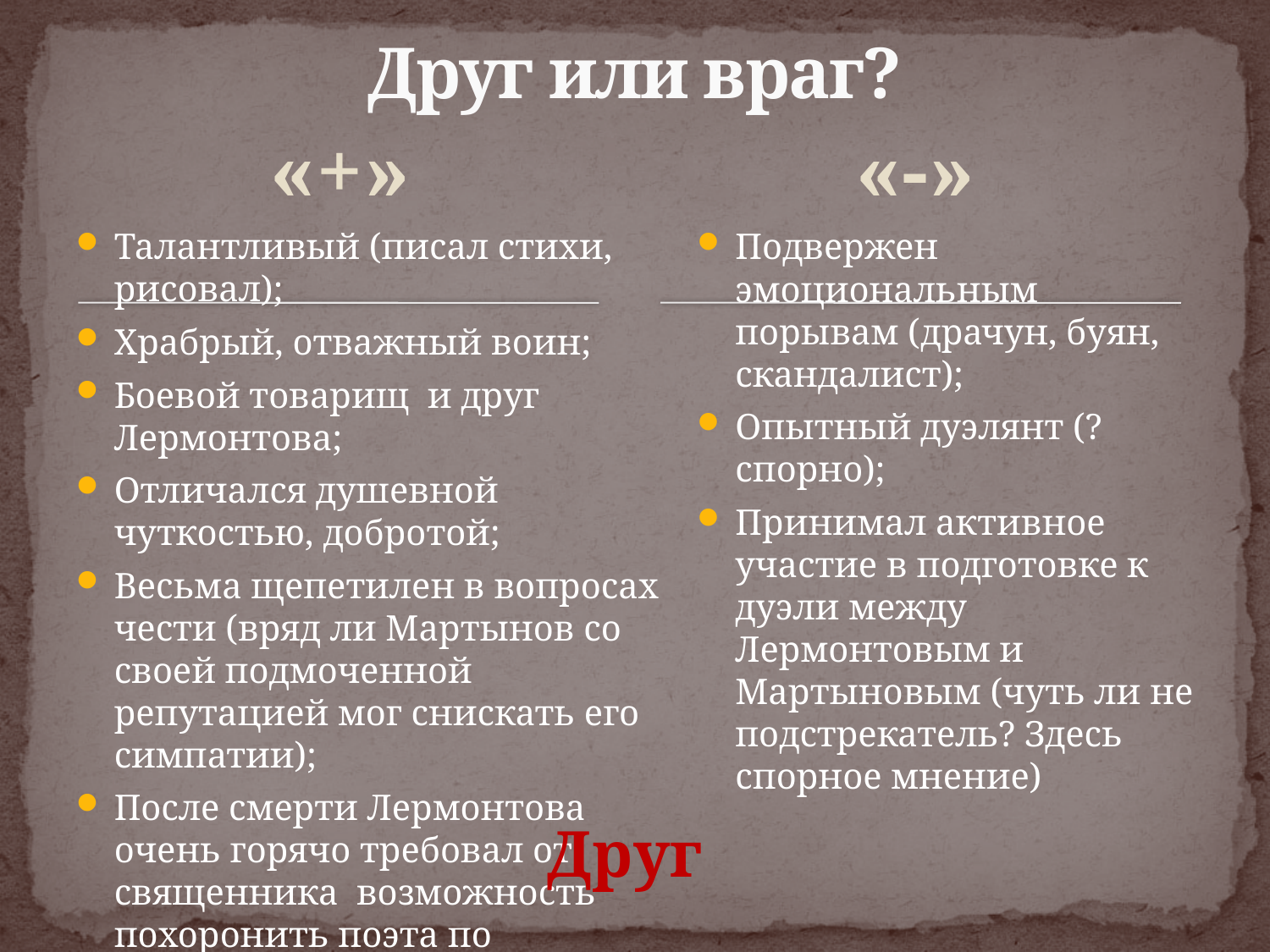

# Друг или враг?
«+»
«-»
Талантливый (писал стихи, рисовал);
Храбрый, отважный воин;
Боевой товарищ  и друг Лермонтова;
Отличался душевной чуткостью, добротой;
Весьма щепетилен в вопросах чести (вряд ли Мартынов со своей подмоченной репутацией мог снискать его симпатии);
После смерти Лермонтова очень горячо требовал от священника  возможность  похоронить поэта по церковным канонам.

Подвержен эмоциональным порывам (драчун, буян, скандалист);
Опытный дуэлянт (? спорно);
Принимал активное участие в подготовке к дуэли между Лермонтовым и Мартыновым (чуть ли не подстрекатель? Здесь спорное мнение)

Друг